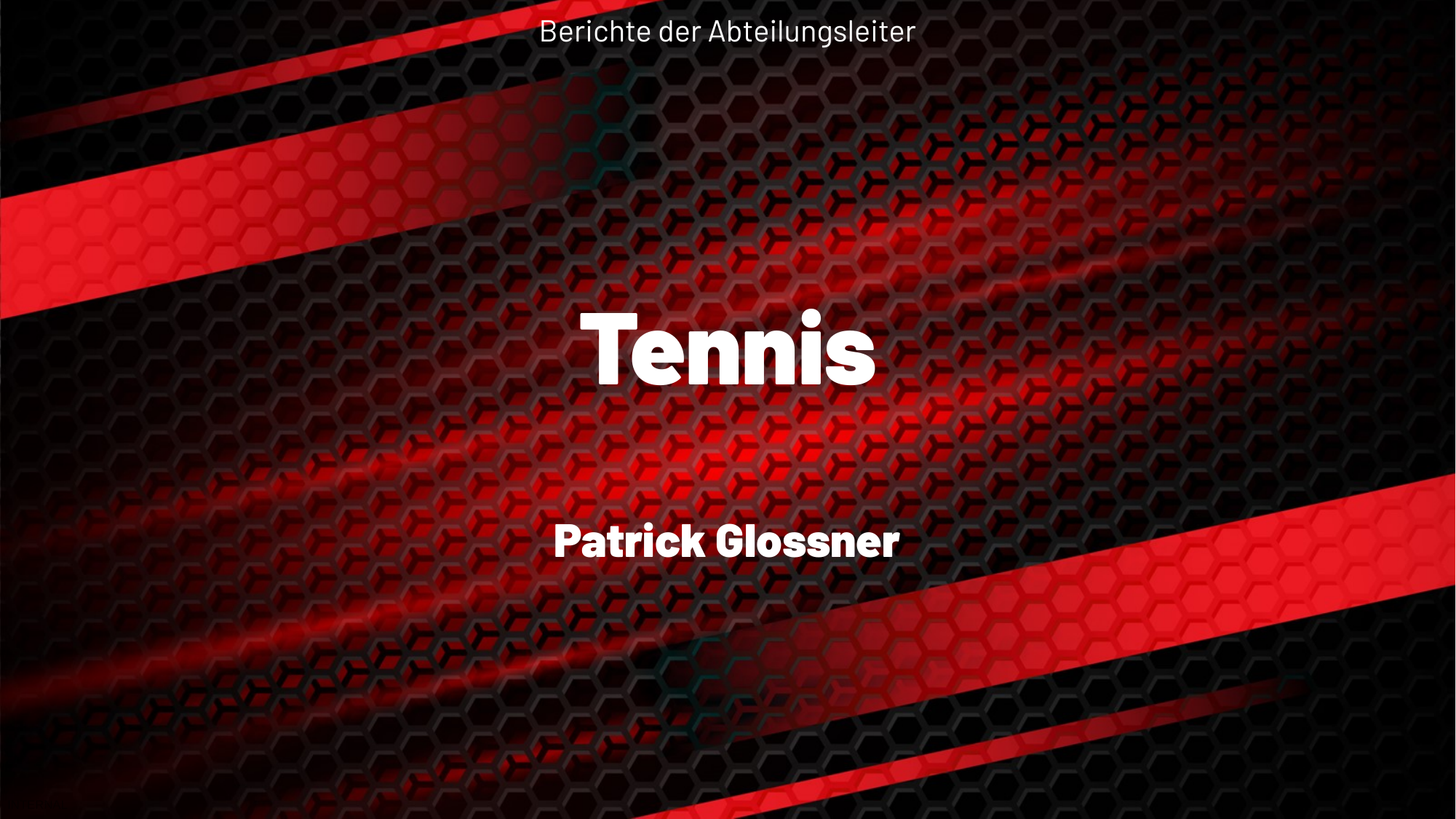

Berichte der Abteilungsleiter
# Tennis Patrick Glossner